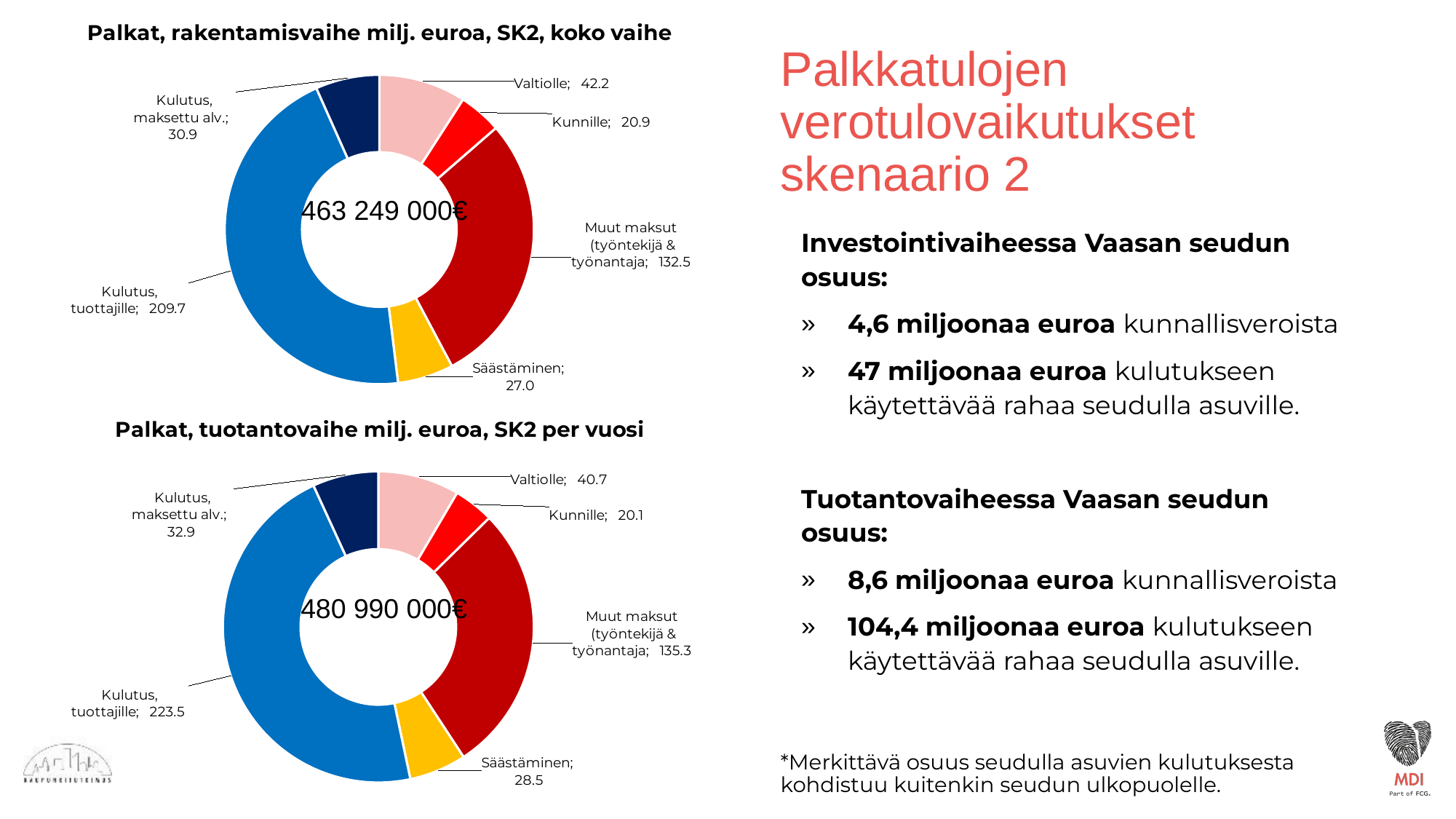

### Chart: Palkat, rakentamisvaihe milj. euroa, SK2, koko vaihe

| Category | Maksetut palkat |
|---|---|
| Valtiolle | 42.225125093283005 |
| Kunnille | 20.852476458342473 |
| Muut maksut  (työntekijä & työnantaja | 132.4880201557011 |
| Säästäminen | 27.048044972313956 |
| Kulutus, tuottajille | 209.7196316776532 |
| Kulutus, maksettu alv. | 30.915710290055596 |
# Palkkatulojen verotulovaikutukset
skenaario 2
 463 249 000€
Investointivaiheessa Vaasan seudun osuus:
4,6 miljoonaa euroa kunnallisveroista
47 miljoonaa euroa kulutukseen käytettävää rahaa seudulla asuville.

Tuotantovaiheessa Vaasan seudun osuus:
8,6 miljoonaa euroa kunnallisveroista
104,4 miljoonaa euroa kulutukseen käytettävää rahaa seudulla asuville.

### Chart: Palkat, tuotantovaihe milj. euroa, SK2 per vuosi

| Category | Maksetut palkat |
|---|---|
| Valtiolle | 40.733096196110544 |
| Kunnille | 20.076916077208658 |
| Muut maksut  (työntekijä & työnantaja | 135.25381321244035 |
| Säästäminen | 28.527534604271338 |
| Kulutus, tuottajille | 223.4585484243154 |
| Kulutus, maksettu alv. | 32.94102554757931 |
 480 990 000€
*Merkittävä osuus seudulla asuvien kulutuksesta kohdistuu kuitenkin seudun ulkopuolelle.